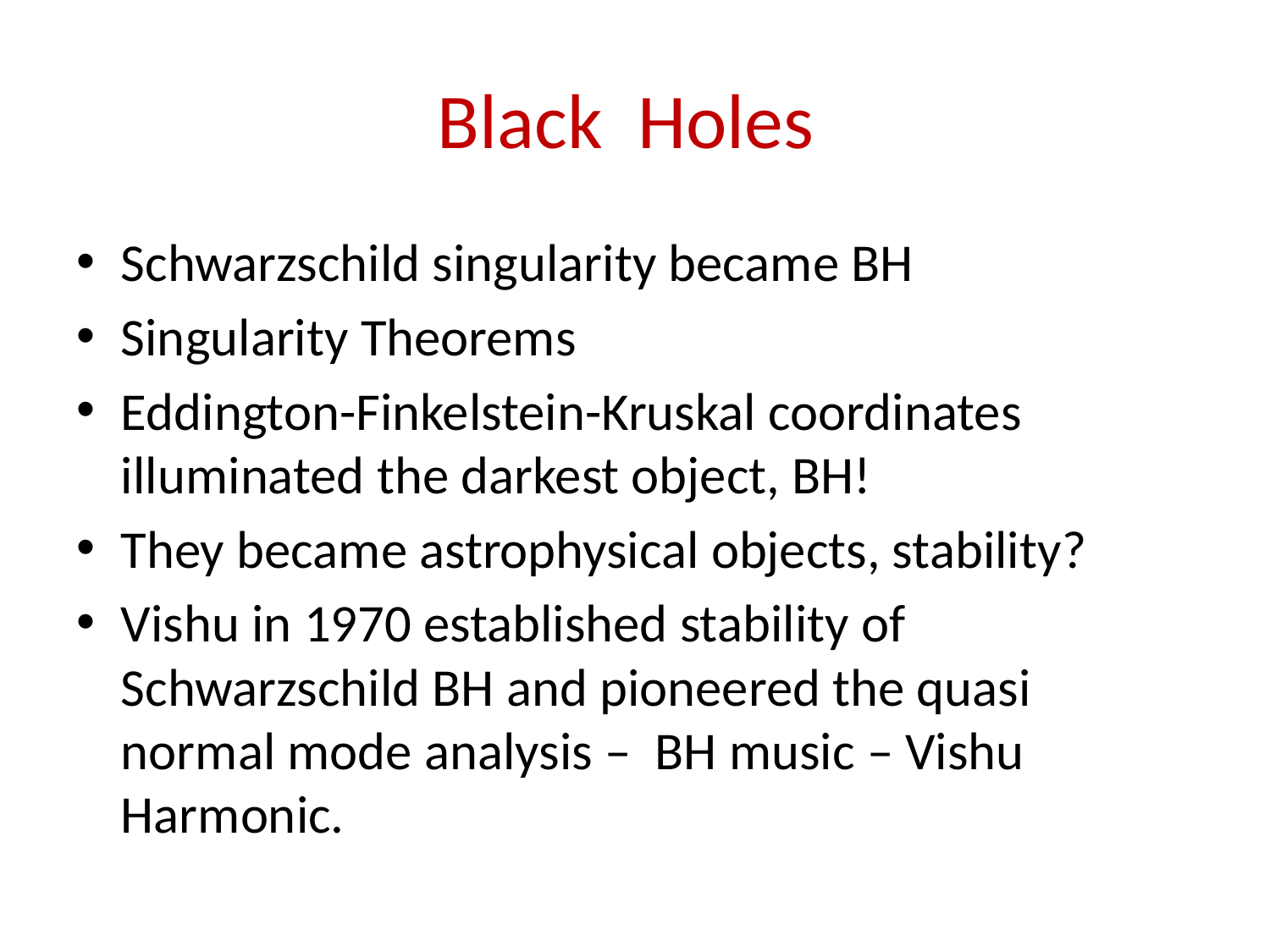

# Black  Holes
Schwarzschild singularity became BH
Singularity Theorems
Eddington-Finkelstein-Kruskal coordinates illuminated the darkest object, BH!
They became astrophysical objects, stability?
Vishu in 1970 established stability of Schwarzschild BH and pioneered the quasi normal mode analysis –  BH music – Vishu Harmonic.